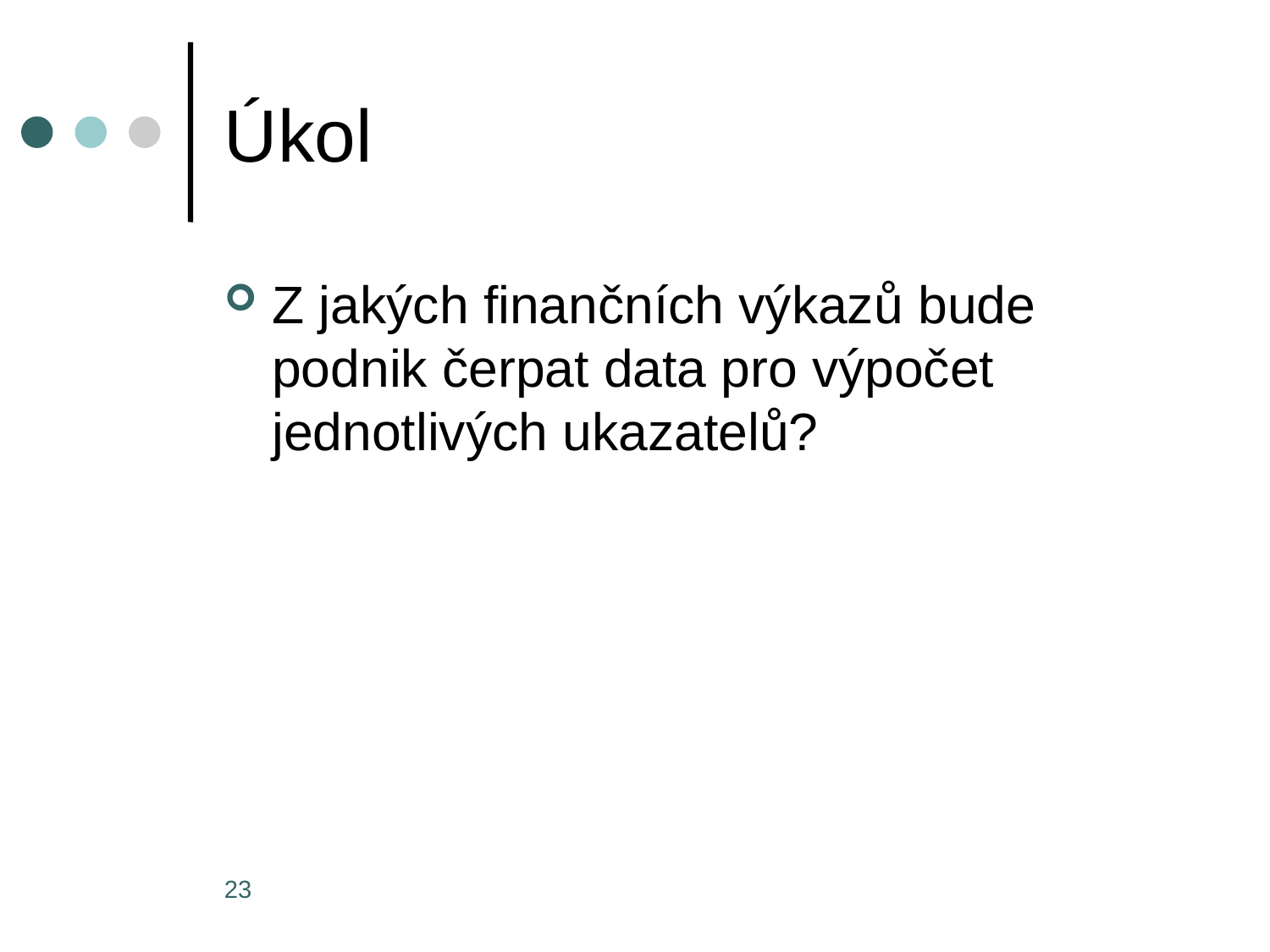

# Úkol
Z jakých finančních výkazů bude podnik čerpat data pro výpočet jednotlivých ukazatelů?
23